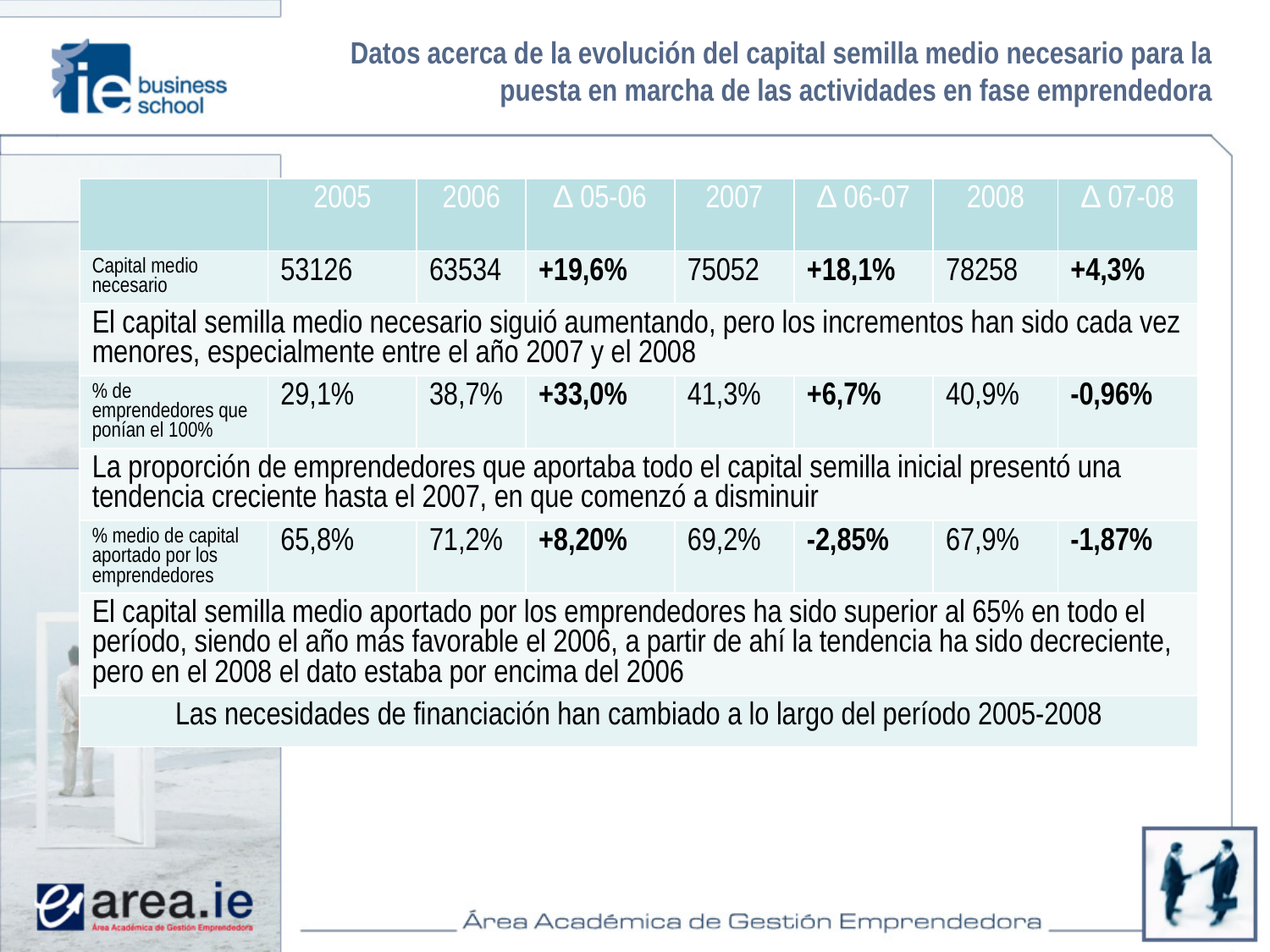

# Datos acerca de la evolución del capital semilla medio necesario para la puesta en marcha de las actividades en fase emprendedora
|  | 2005 | 2006 | ∆ 05-06 | 2007 | ∆ 06-07 | 2008 | ∆ 07-08 |
| --- | --- | --- | --- | --- | --- | --- | --- |
| Capital medio necesario | 53126 | 63534 | +19,6% | 75052 | +18,1% | 78258 | +4,3% |
| El capital semilla medio necesario siguió aumentando, pero los incrementos han sido cada vez menores, especialmente entre el año 2007 y el 2008 |  |  |  |  |  |  |  |
| % de emprendedores que ponían el 100% | 29,1% | 38,7% | +33,0% | 41,3% | +6,7% | 40,9% | -0,96% |
| La proporción de emprendedores que aportaba todo el capital semilla inicial presentó una tendencia creciente hasta el 2007, en que comenzó a disminuir |  |  |  |  |  |  |  |
| % medio de capital aportado por los emprendedores | 65,8% | 71,2% | +8,20% | 69,2% | -2,85% | 67,9% | -1,87% |
| El capital semilla medio aportado por los emprendedores ha sido superior al 65% en todo el período, siendo el año más favorable el 2006, a partir de ahí la tendencia ha sido decreciente, pero en el 2008 el dato estaba por encima del 2006 |  |  |  |  |  |  |  |
| Las necesidades de financiación han cambiado a lo largo del período 2005-2008 |  |  |  |  |  |  |  |